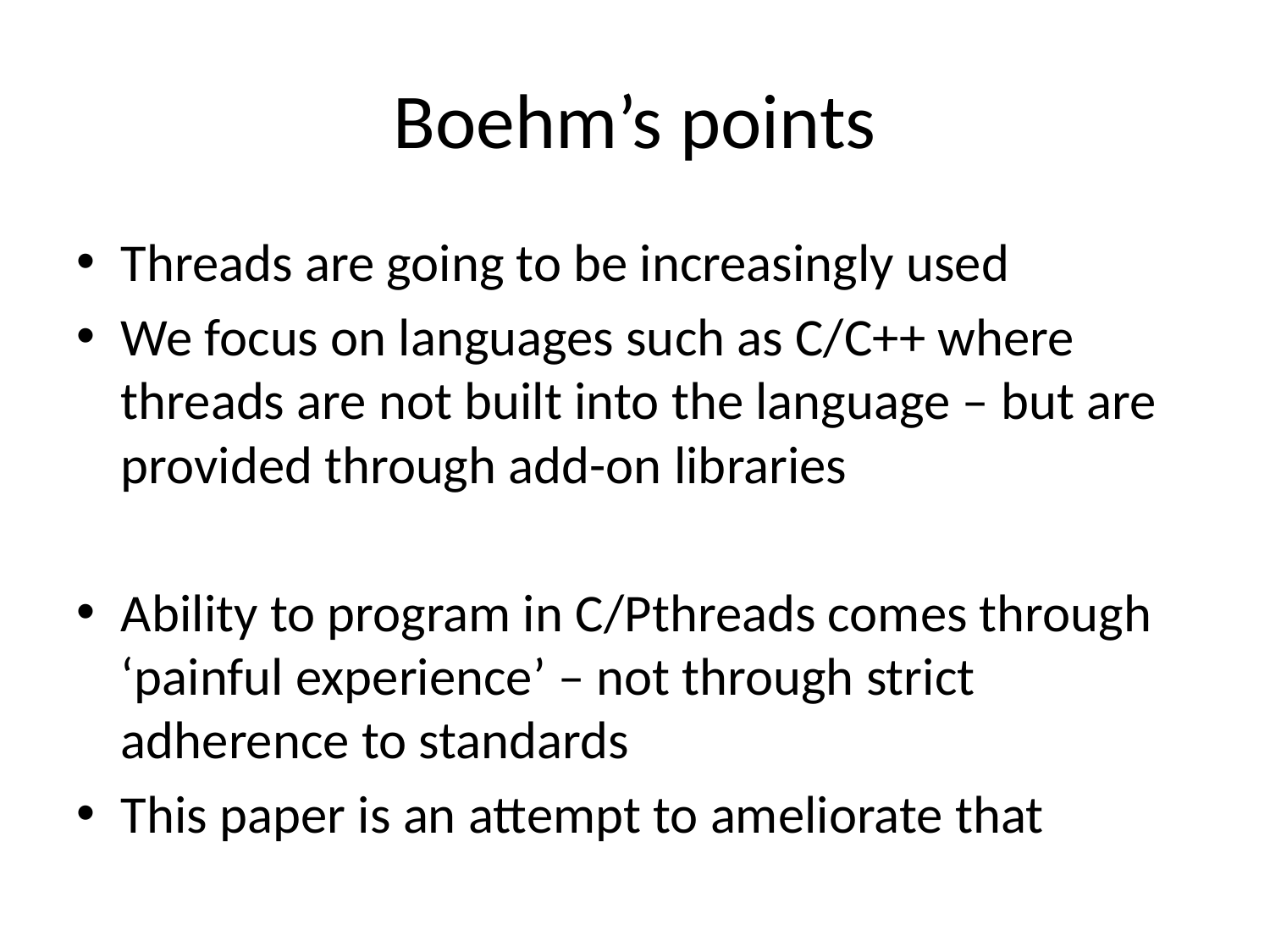

# Boehm’s points
Threads are going to be increasingly used
We focus on languages such as C/C++ where threads are not built into the language – but are provided through add-on libraries

Ability to program in C/Pthreads comes through ‘painful experience’ – not through strict adherence to standards
This paper is an attempt to ameliorate that